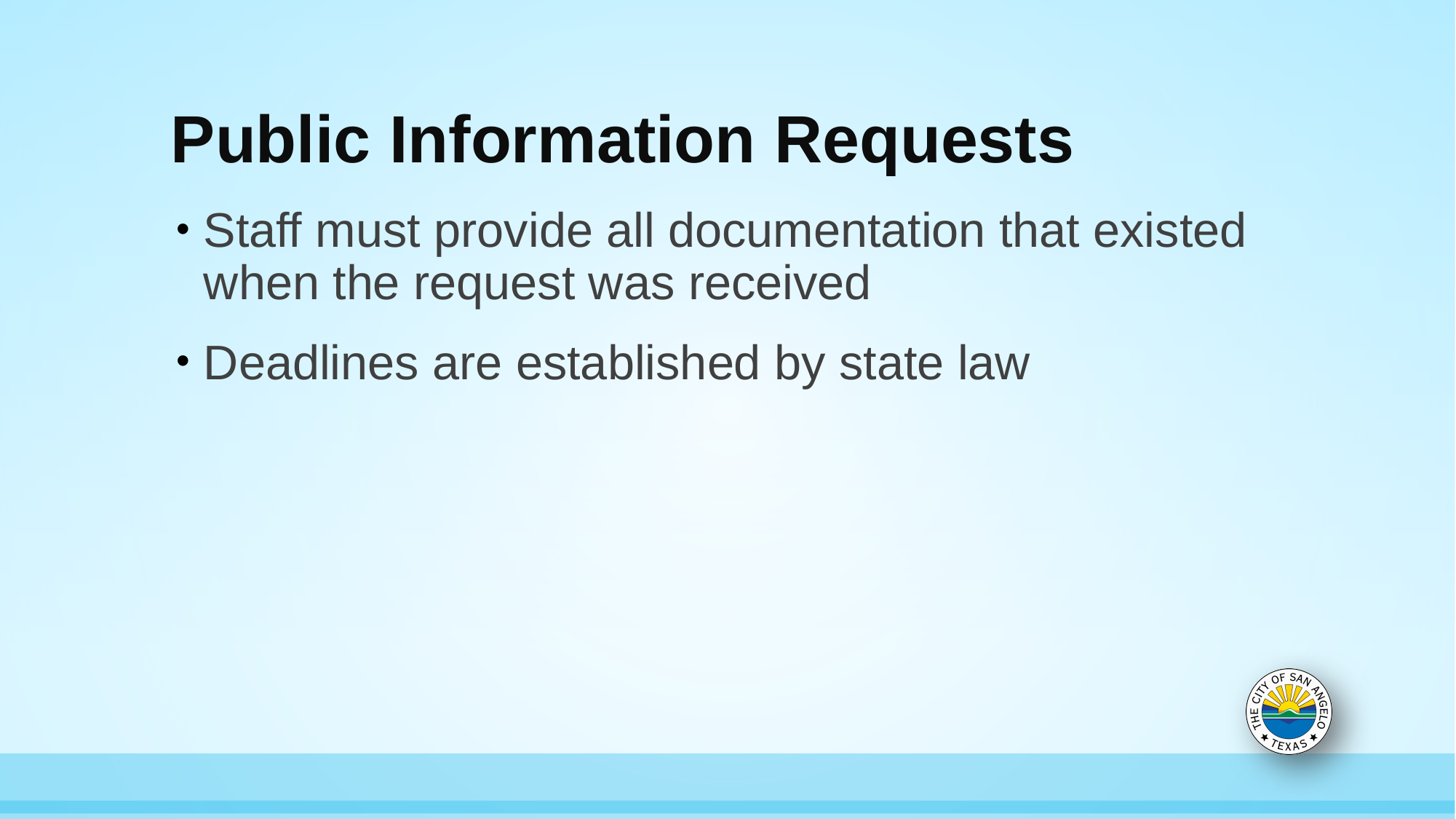

# Public Information Requests
Staff must provide all documentation that existed when the request was received
Deadlines are established by state law